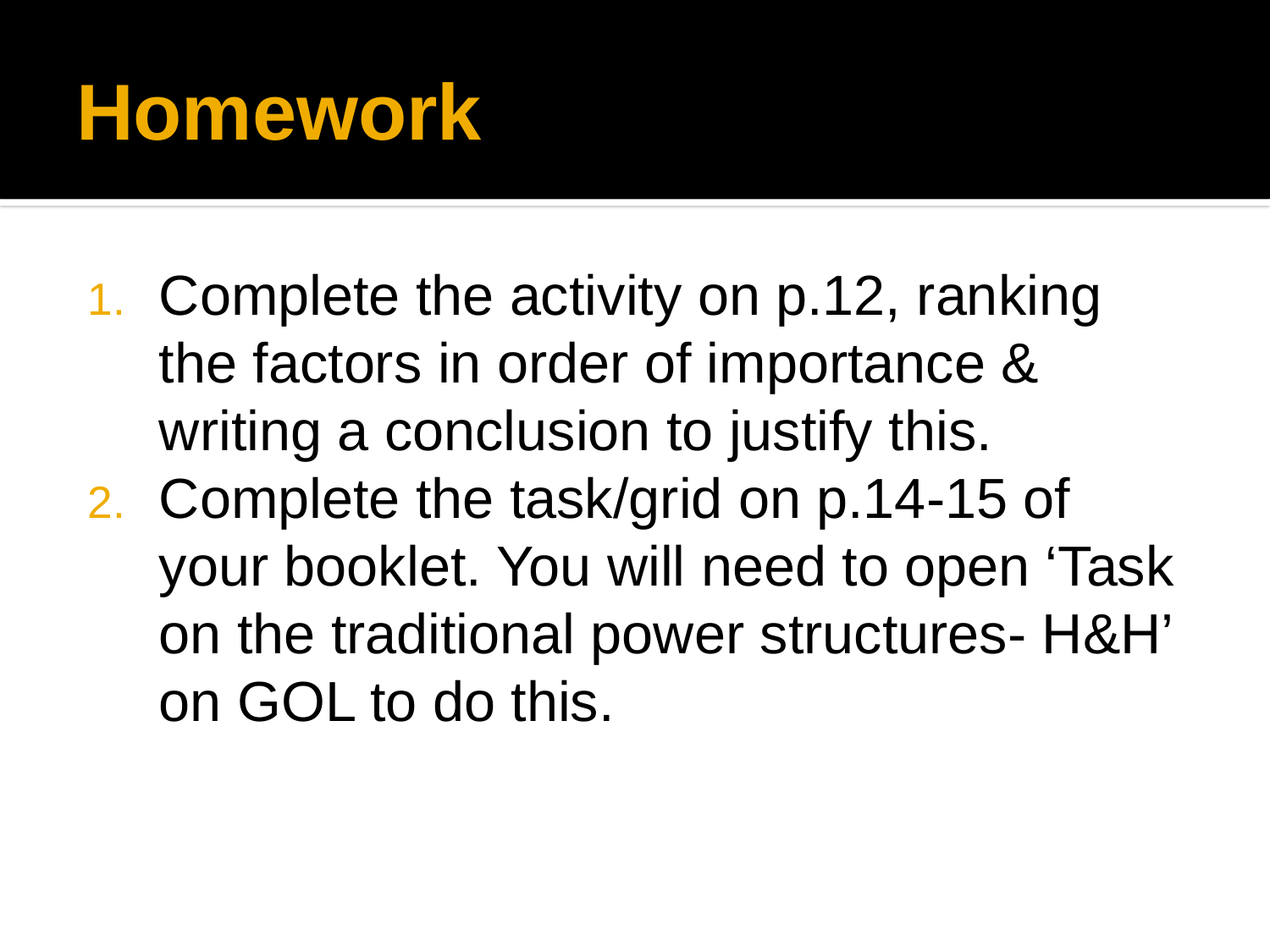

# Homework
Complete the activity on p.12, ranking the factors in order of importance & writing a conclusion to justify this.
Complete the task/grid on p.14-15 of your booklet. You will need to open ‘Task on the traditional power structures- H&H’ on GOL to do this.